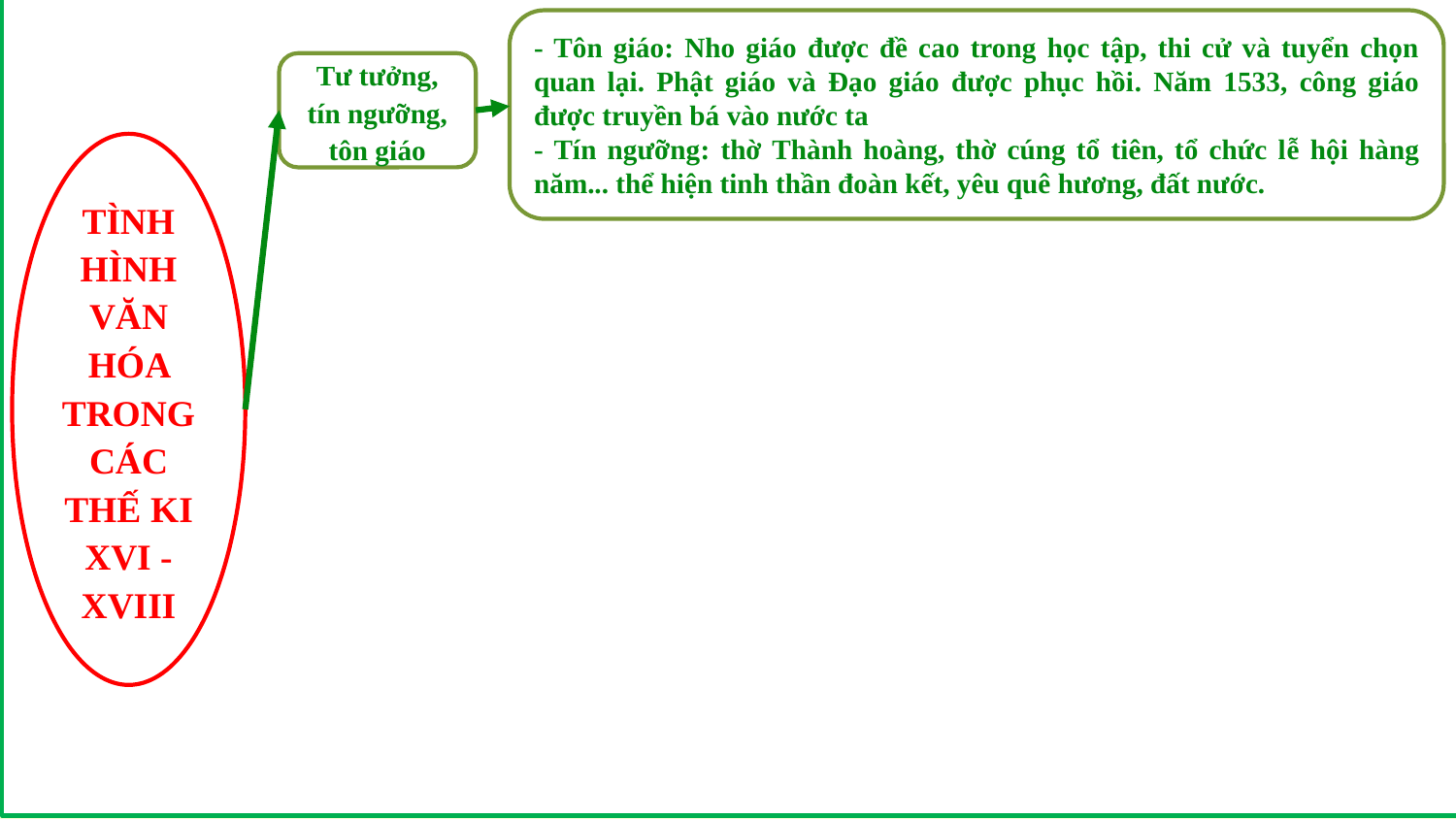

- Tôn giáo: Nho giáo được đề cao trong học tập, thi cử và tuyển chọn quan lại. Phật giáo và Đạo giáo được phục hồi. Năm 1533, công giáo được truyền bá vào nước ta
- Tín ngưỡng: thờ Thành hoàng, thờ cúng tổ tiên, tổ chức lễ hội hàng năm... thể hiện tinh thần đoàn kết, yêu quê hương, đất nước.
Tư tưởng, tín ngưỡng, tôn giáo
TÌNH HÌNH VĂN HÓA TRONG CÁC THẾ KI XVI - XVIII